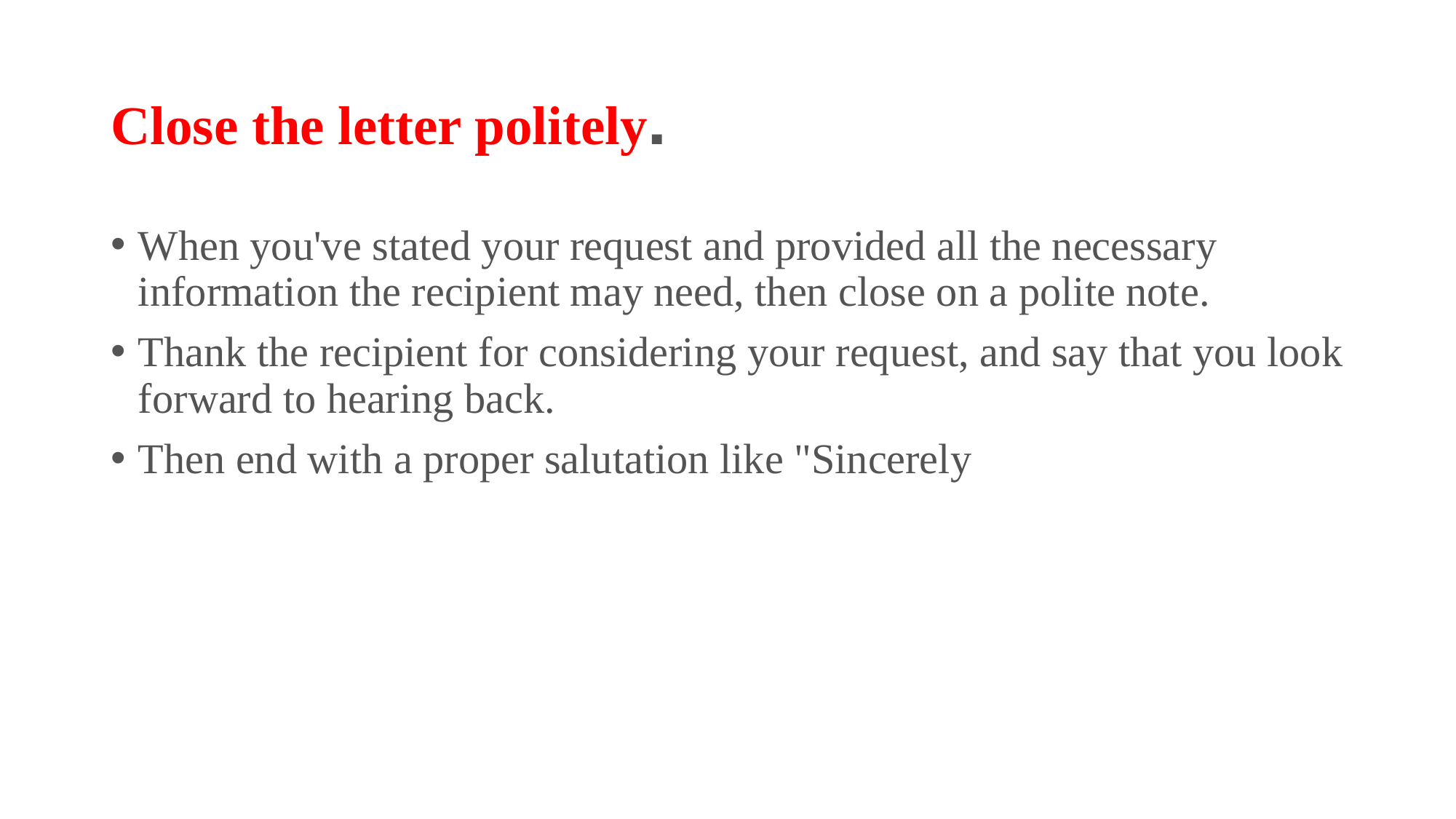

# Close the letter politely.
When you've stated your request and provided all the necessary information the recipient may need, then close on a polite note.
Thank the recipient for considering your request, and say that you look forward to hearing back.
Then end with a proper salutation like "Sincerely